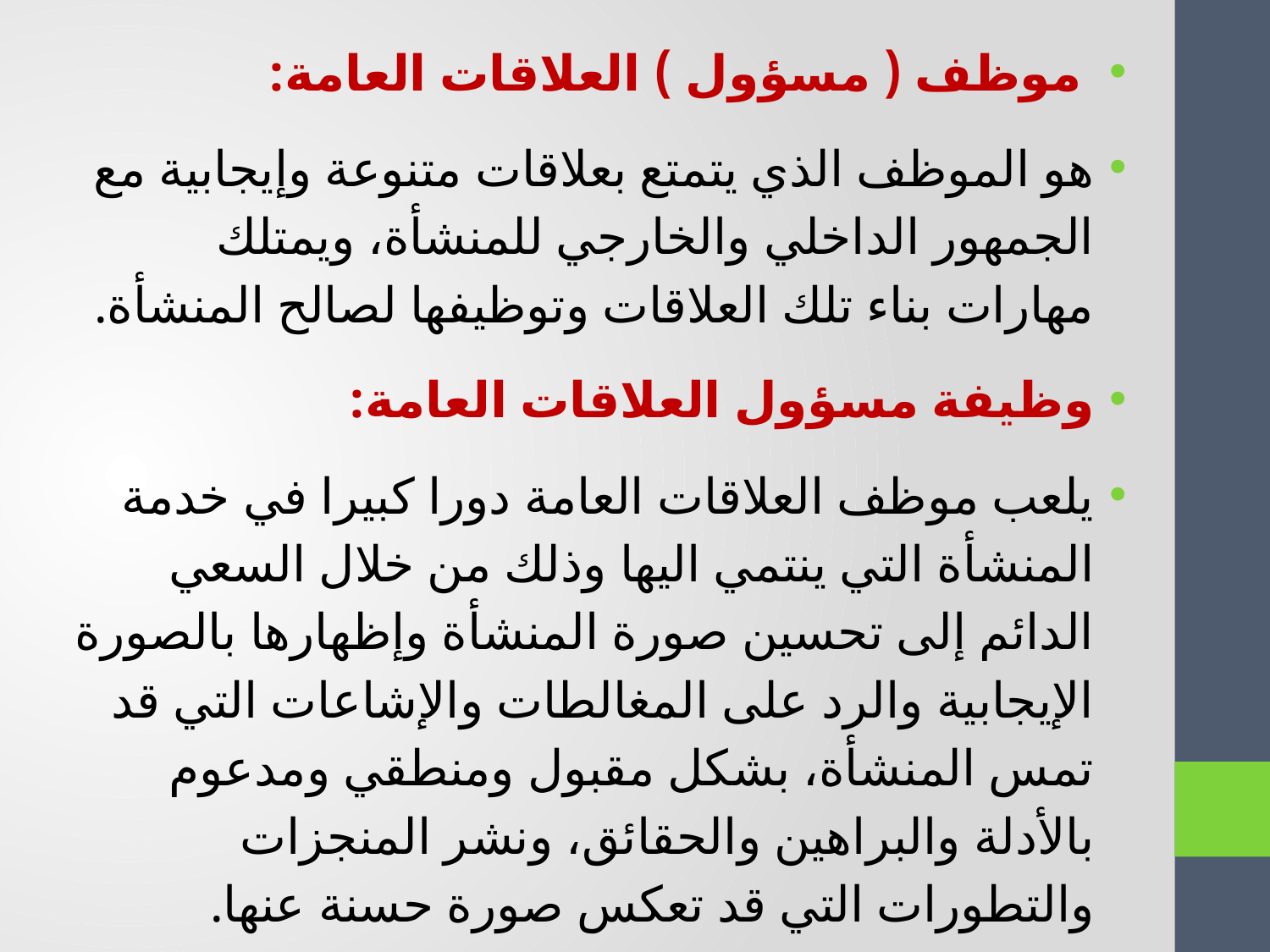

موظف ( مسؤول ) العلاقات العامة:
هو الموظف الذي يتمتع بعلاقات متنوعة وإيجابية مع الجمهور الداخلي والخارجي للمنشأة، ويمتلك مهارات بناء تلك العلاقات وتوظيفها لصالح المنشأة.
وظيفة مسؤول العلاقات العامة:
يلعب موظف العلاقات العامة دورا كبيرا في خدمة المنشأة التي ينتمي اليها وذلك من خلال السعي الدائم إلى تحسين صورة المنشأة وإظهارها بالصورة الإيجابية والرد على المغالطات والإشاعات التي قد تمس المنشأة، بشكل مقبول ومنطقي ومدعوم بالأدلة والبراهين والحقائق، ونشر المنجزات والتطورات التي قد تعكس صورة حسنة عنها.